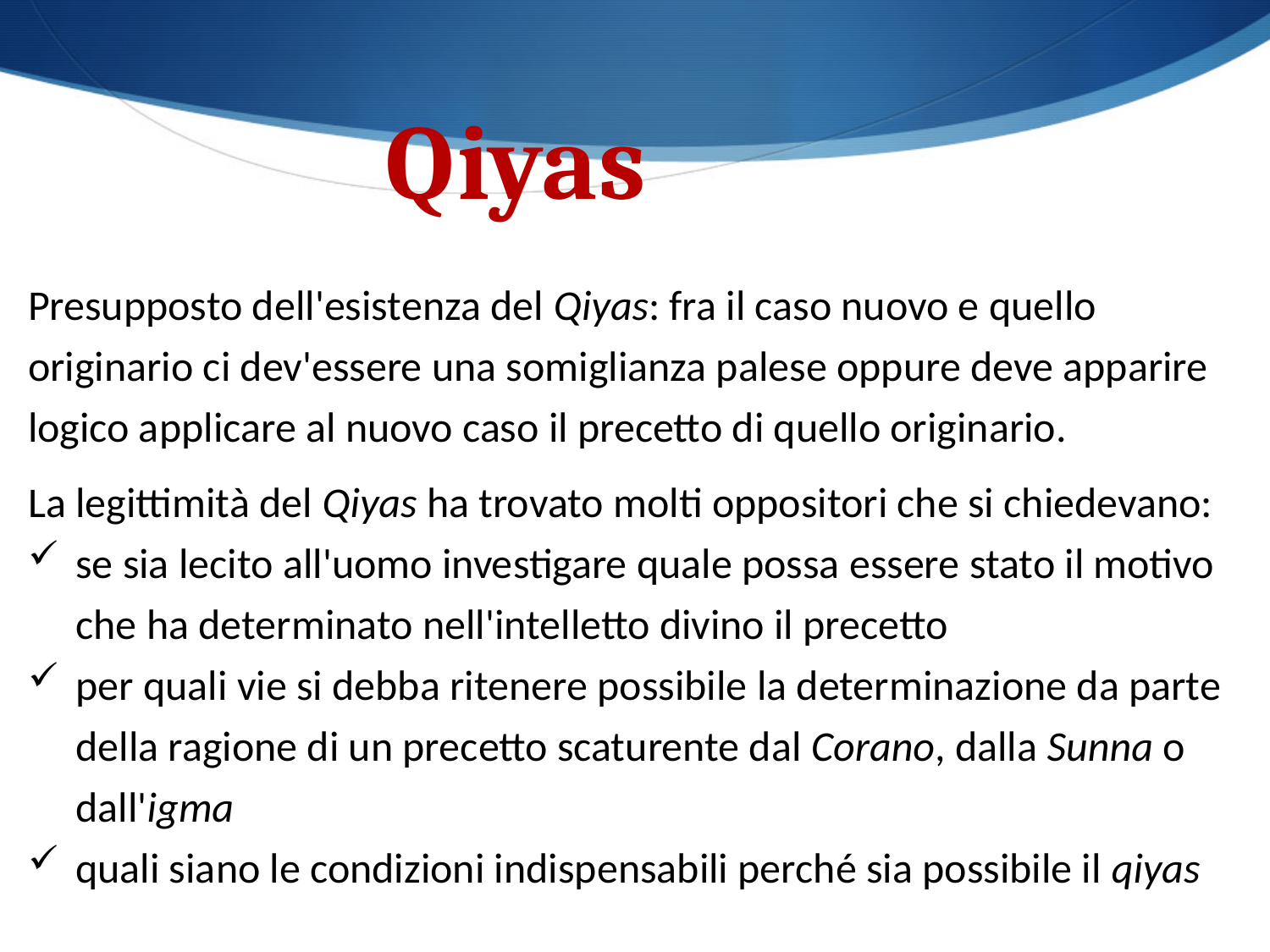

Qiyas
Presupposto dell'esistenza del Qiyas: fra il caso nuovo e quello originario ci dev'essere una somiglianza palese oppure deve apparire logico applicare al nuovo caso il precetto di quello originario.
La legittimità del Qiyas ha trovato molti oppositori che si chiedevano:
se sia lecito all'uomo investigare quale possa essere stato il motivo che ha determinato nell'intelletto divino il precetto
per quali vie si debba ritenere possibile la determinazione da parte della ragione di un precetto scaturente dal Corano, dalla Sunna o dall'igma
quali siano le condizioni indispensabili perché sia possibile il qiyas